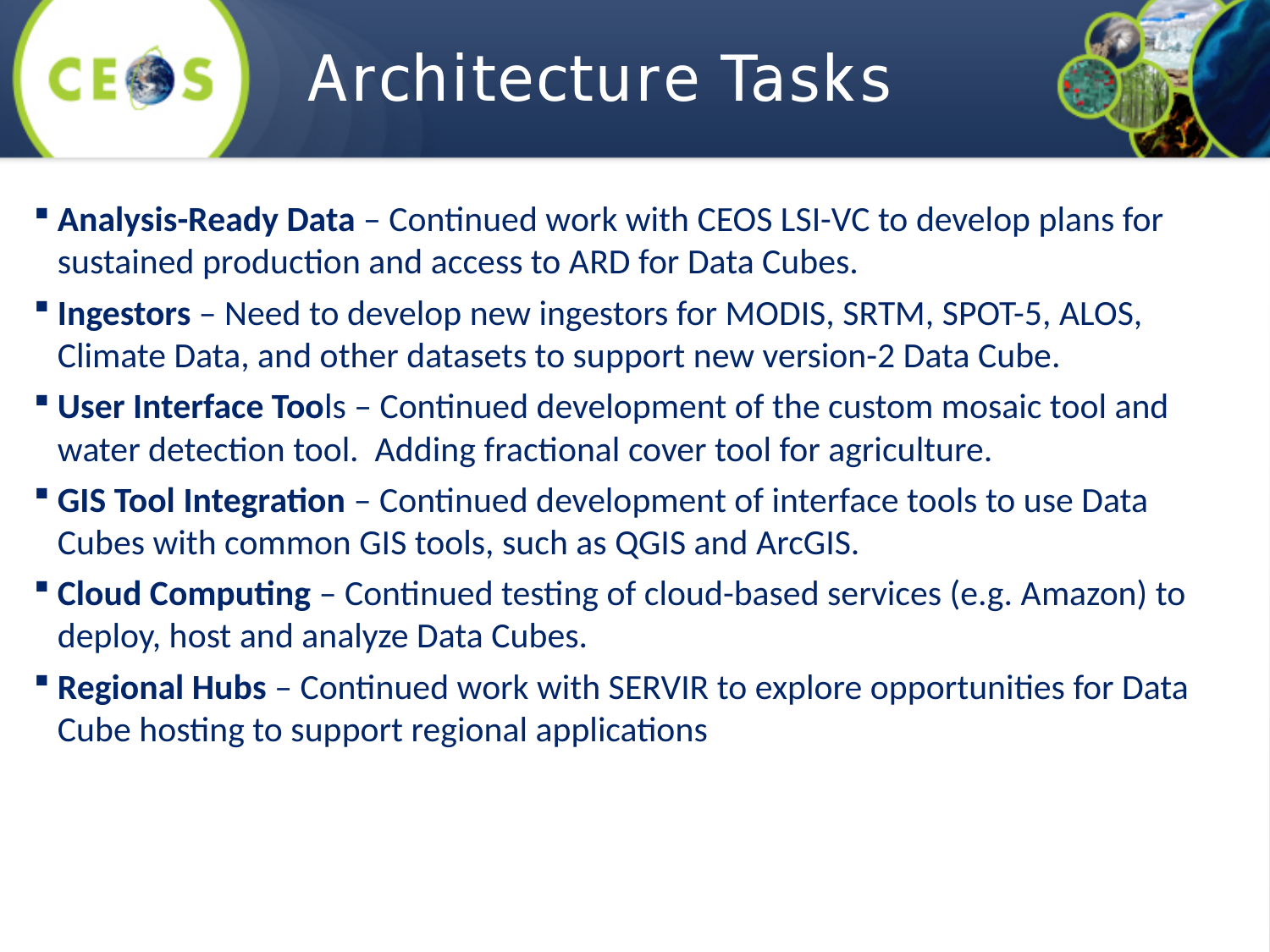

# Architecture Tasks
Analysis-Ready Data – Continued work with CEOS LSI-VC to develop plans for sustained production and access to ARD for Data Cubes.
Ingestors – Need to develop new ingestors for MODIS, SRTM, SPOT-5, ALOS, Climate Data, and other datasets to support new version-2 Data Cube.
User Interface Tools – Continued development of the custom mosaic tool and water detection tool.  Adding fractional cover tool for agriculture.
GIS Tool Integration – Continued development of interface tools to use Data Cubes with common GIS tools, such as QGIS and ArcGIS.
Cloud Computing – Continued testing of cloud-based services (e.g. Amazon) to deploy, host and analyze Data Cubes.
Regional Hubs – Continued work with SERVIR to explore opportunities for Data Cube hosting to support regional applications